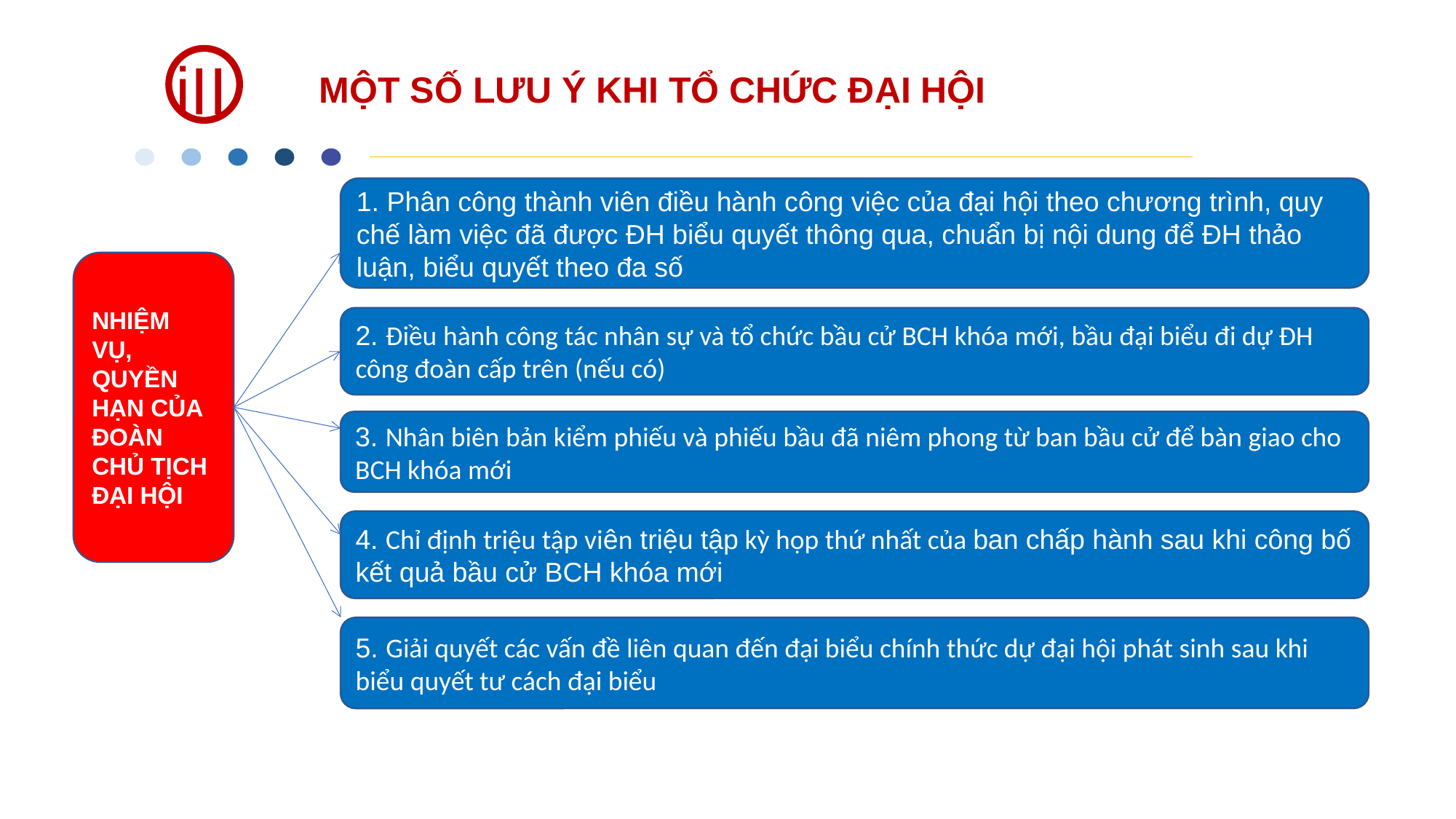

iII

MỘT SỐ LƯU Ý KHI TỔ CHỨC ĐẠI HỘI

1. Phân công thành viên điều hành công việc của đại hội theo chương trình, quy chế làm việc đã được ĐH biểu quyết thông qua, chuẩn bị nội dung để ĐH thảo luận, biểu quyết theo đa số
NHIỆM VỤ, QUYỀN HẠN CỦA ĐOÀN CHỦ TỊCH ĐẠI HỘI
2. Điều hành công tác nhân sự và tổ chức bầu cử BCH khóa mới, bầu đại biểu đi dự ĐH công đoàn cấp trên (nếu có)
3. Nhân biên bản kiểm phiếu và phiếu bầu đã niêm phong từ ban bầu cử để bàn giao cho BCH khóa mới
4. Chỉ định triệu tập viên triệu tập kỳ họp thứ nhất của ban chấp hành sau khi công bố kết quả bầu cử BCH khóa mới
5. Giải quyết các vấn đề liên quan đến đại biểu chính thức dự đại hội phát sinh sau khi biểu quyết tư cách đại biểu